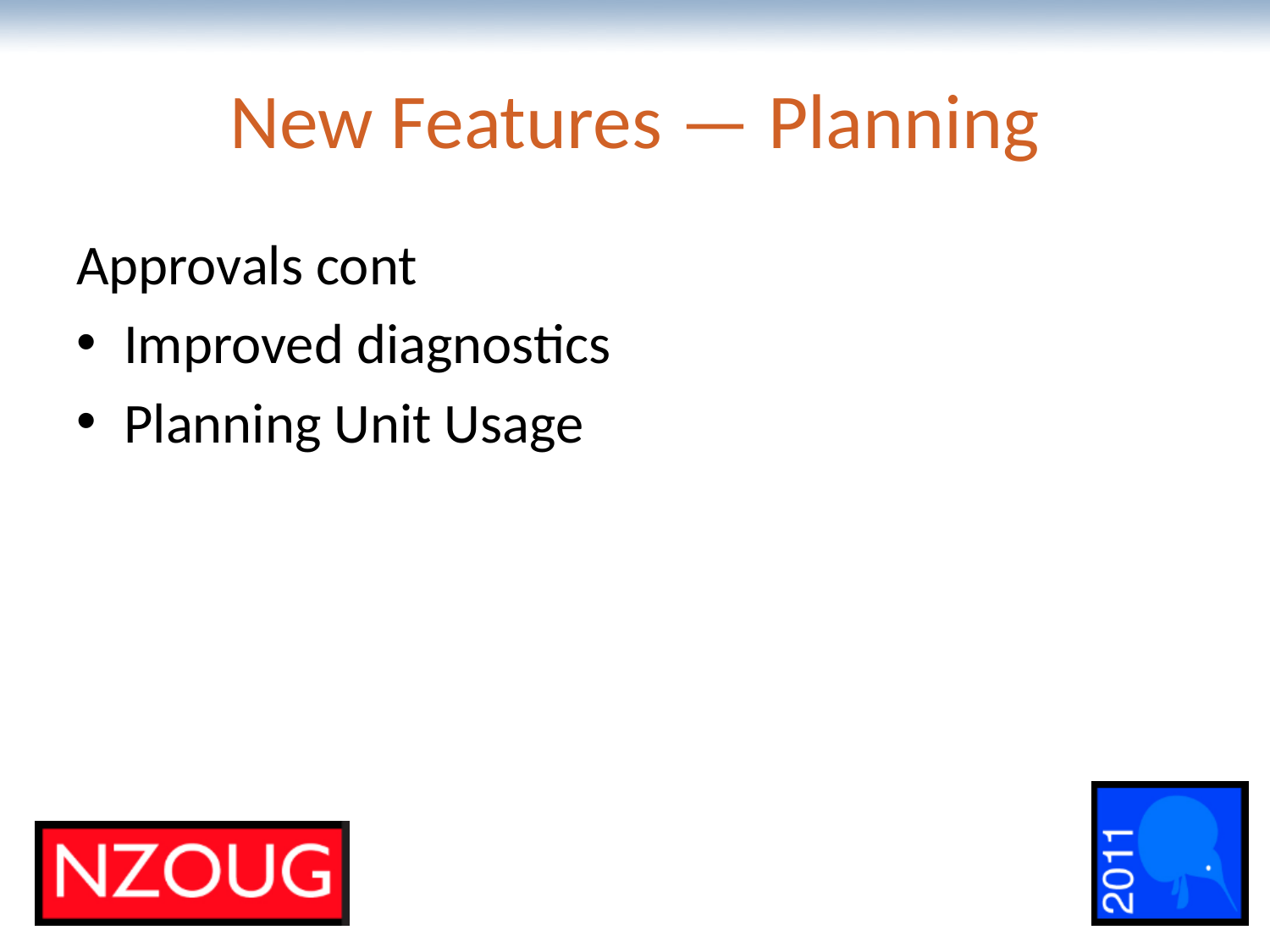

# New Features — Planning
Approvals cont
Improved diagnostics
Planning Unit Usage